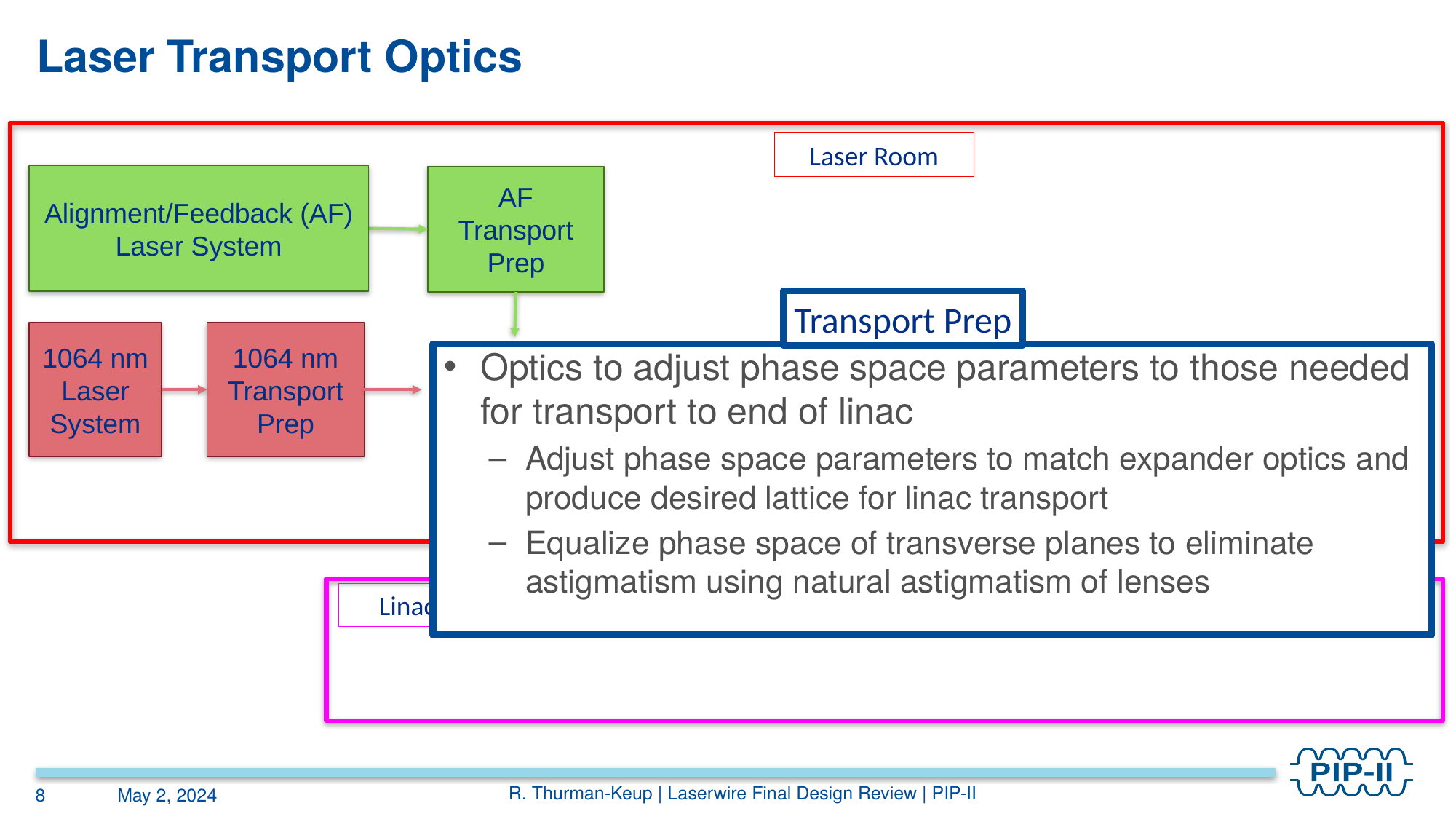

# Laser Transport Optics

Laser Room
Alignment/Feedback (AF)
Laser System
AF
Transport Prep
Transport Prep
1064 nm
Transport Prep
1064 nm
Laser System
Optics to adjust phase space parameters to those needed for transport to end of linac
Adjust phase space parameters to match expander optics and produce desired lattice for linac transport
Equalize phase space of transverse planes to eliminate astigmatism using natural astigmatism of lenses

Linac
12+1 Laserwire Stations
R. Thurman-Keup | Laserwire Final Design Review | PIP-II
8
May 2, 2024